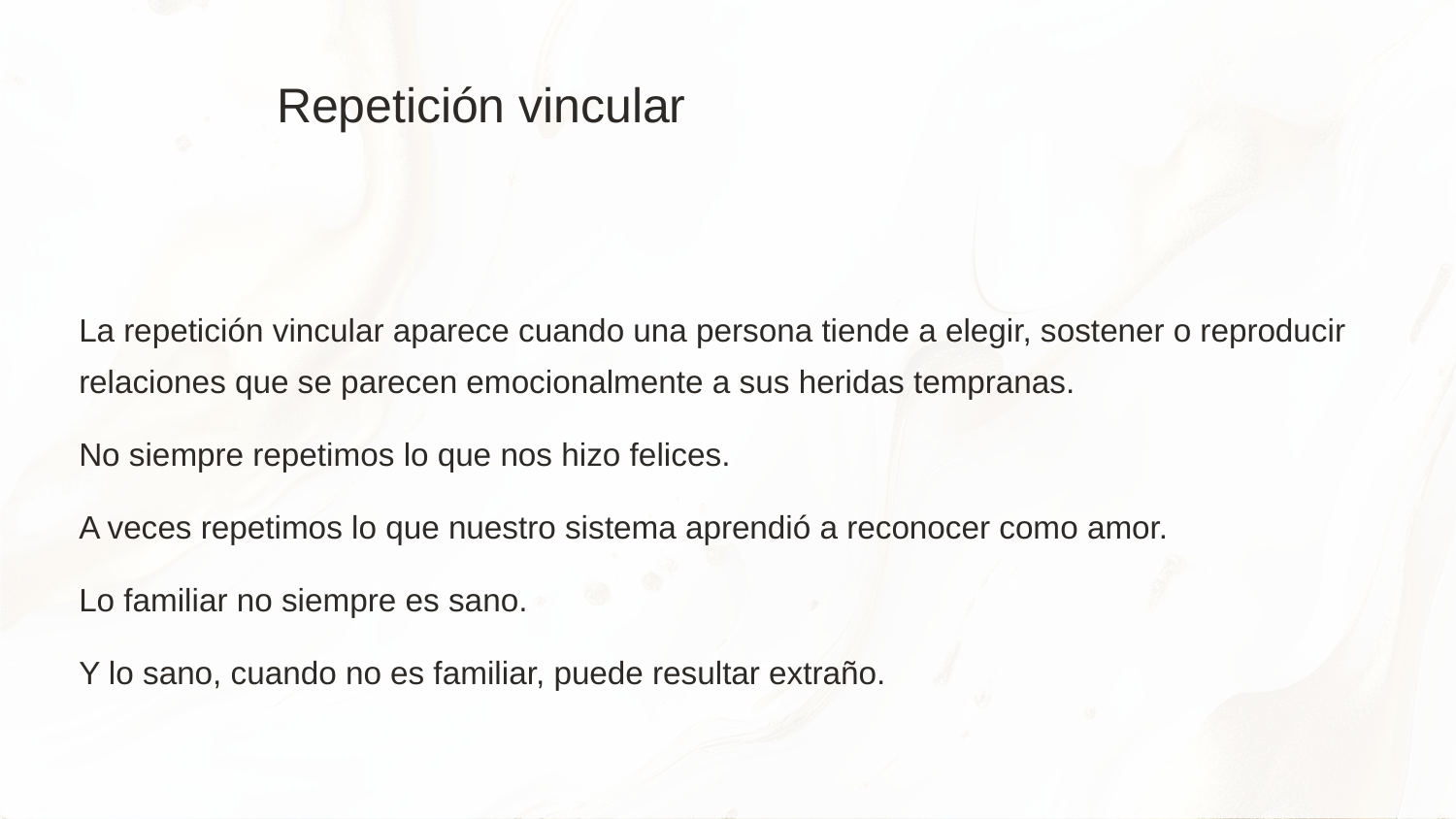

Repetición vincular
La repetición vincular aparece cuando una persona tiende a elegir, sostener o reproducir relaciones que se parecen emocionalmente a sus heridas tempranas.
No siempre repetimos lo que nos hizo felices.
A veces repetimos lo que nuestro sistema aprendió a reconocer como amor.
Lo familiar no siempre es sano.
Y lo sano, cuando no es familiar, puede resultar extraño.